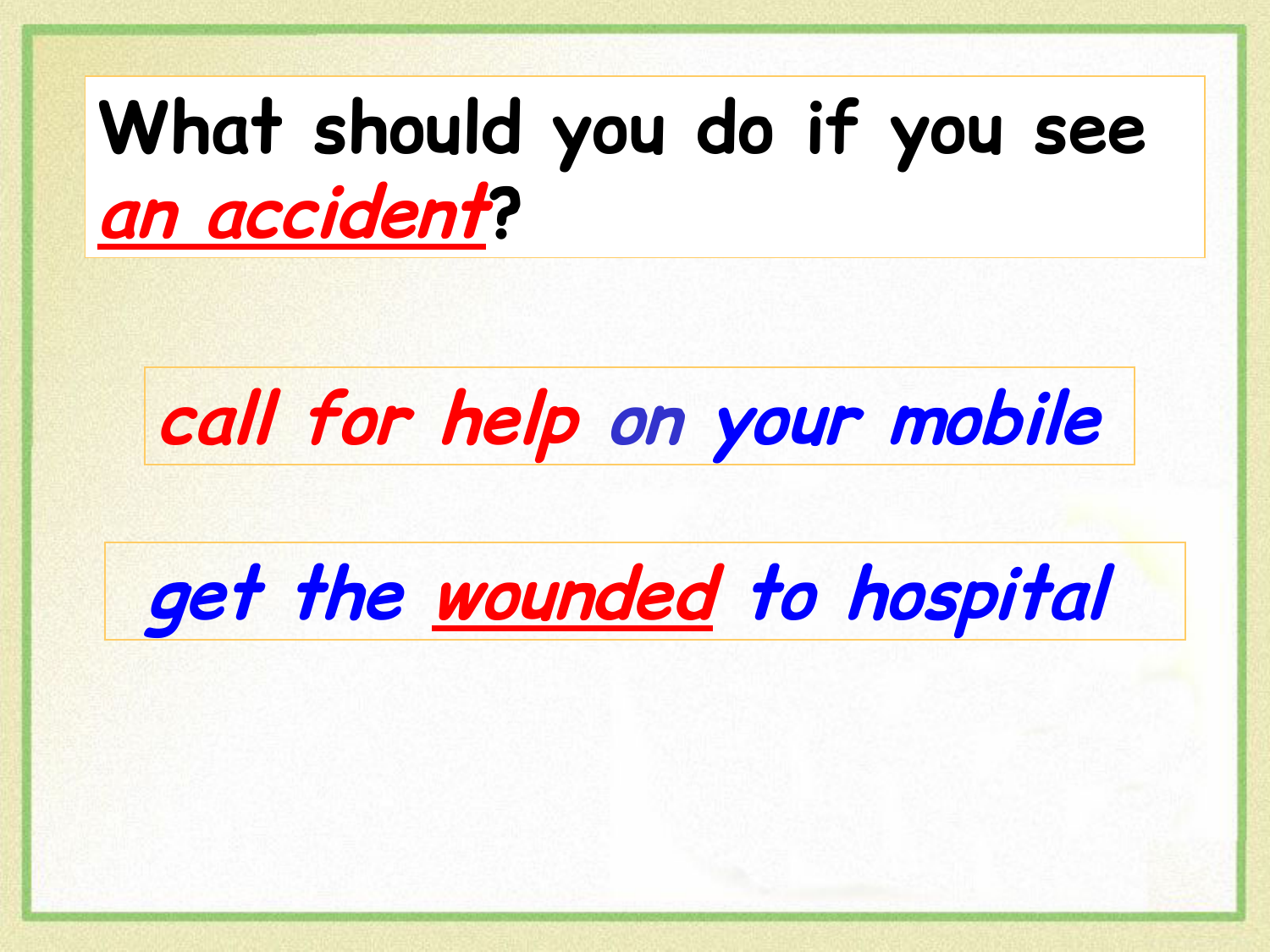

What should you do if you see an accident?
call for help on your mobile
 get the wounded to hospital